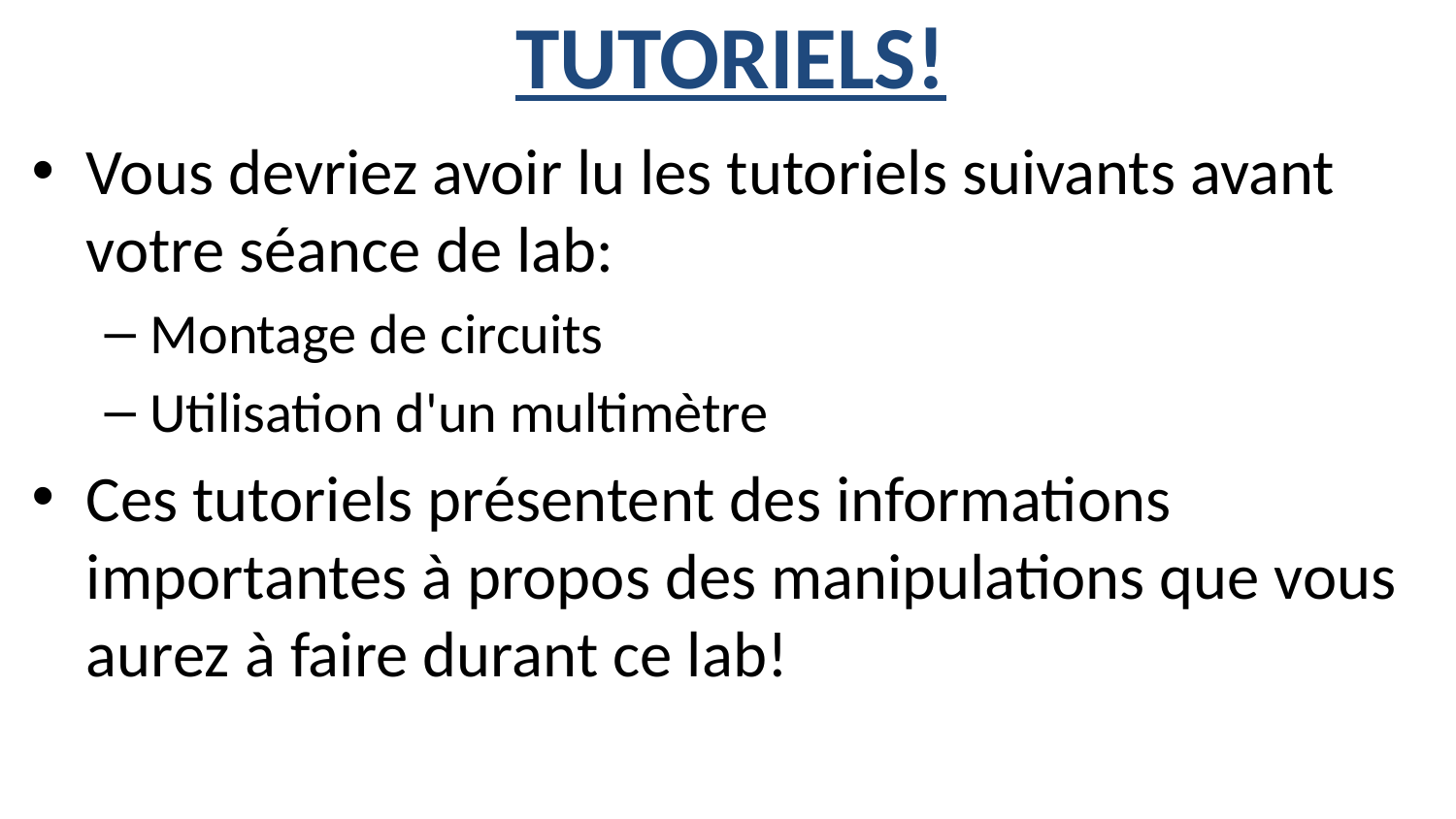

# TUTORIELS!
Vous devriez avoir lu les tutoriels suivants avant votre séance de lab:
Montage de circuits
Utilisation d'un multimètre
Ces tutoriels présentent des informations importantes à propos des manipulations que vous aurez à faire durant ce lab!